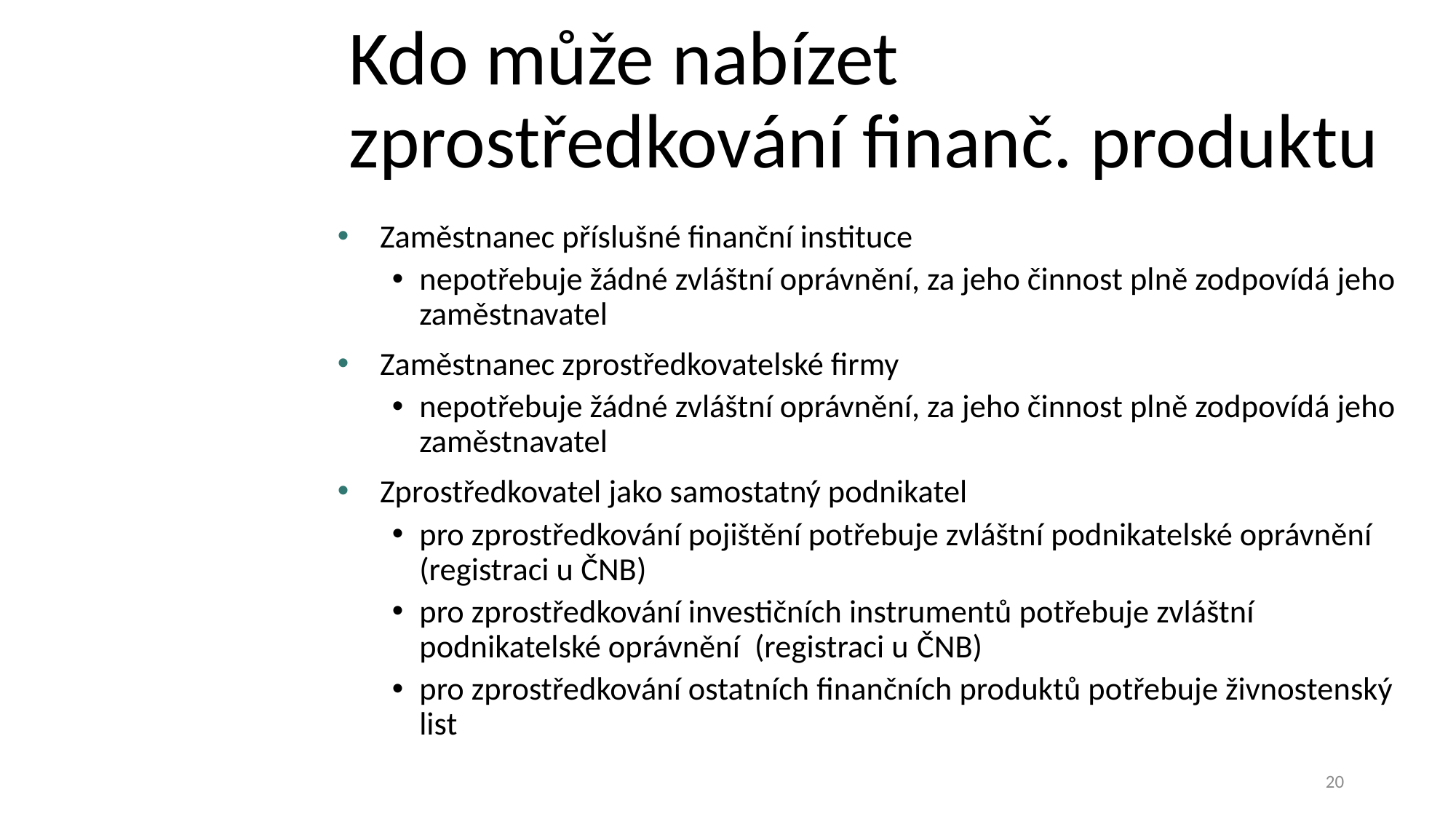

# Kdo může nabízet zprostředkování finanč. produktu
Zaměstnanec příslušné finanční instituce
nepotřebuje žádné zvláštní oprávnění, za jeho činnost plně zodpovídá jeho zaměstnavatel
Zaměstnanec zprostředkovatelské firmy
nepotřebuje žádné zvláštní oprávnění, za jeho činnost plně zodpovídá jeho zaměstnavatel
Zprostředkovatel jako samostatný podnikatel
pro zprostředkování pojištění potřebuje zvláštní podnikatelské oprávnění (registraci u ČNB)
pro zprostředkování investičních instrumentů potřebuje zvláštní podnikatelské oprávnění  (registraci u ČNB)
pro zprostředkování ostatních finančních produktů potřebuje živnostenský list
20